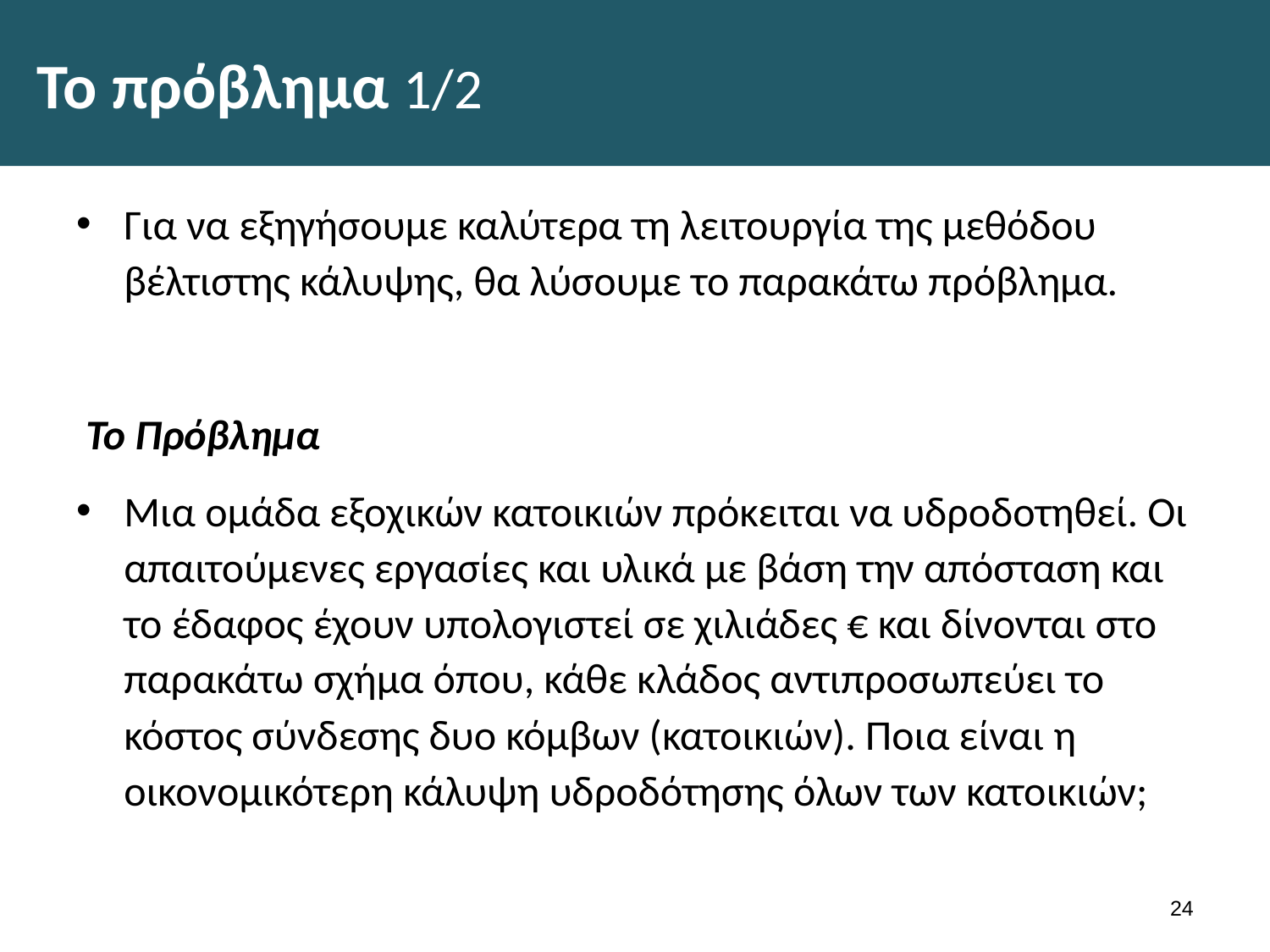

# Το πρόβλημα 1/2
Για να εξηγήσουμε καλύτερα τη λειτουργία της μεθόδου βέλτιστης κάλυψης, θα λύσουμε το παρακάτω πρόβλημα.

 Το Πρόβλημα
Μια ομάδα εξοχικών κατοικιών πρόκειται να υδροδοτηθεί. Οι απαιτούμενες εργασίες και υλικά με βάση την απόσταση και το έδαφος έχουν υπολογιστεί σε χιλιάδες € και δίνονται στο παρακάτω σχήμα όπου, κάθε κλάδος αντιπροσωπεύει το κόστος σύνδεσης δυο κόμβων (κατοικιών). Ποια είναι η οικονομικότερη κάλυψη υδροδότησης όλων των κατοικιών;

24